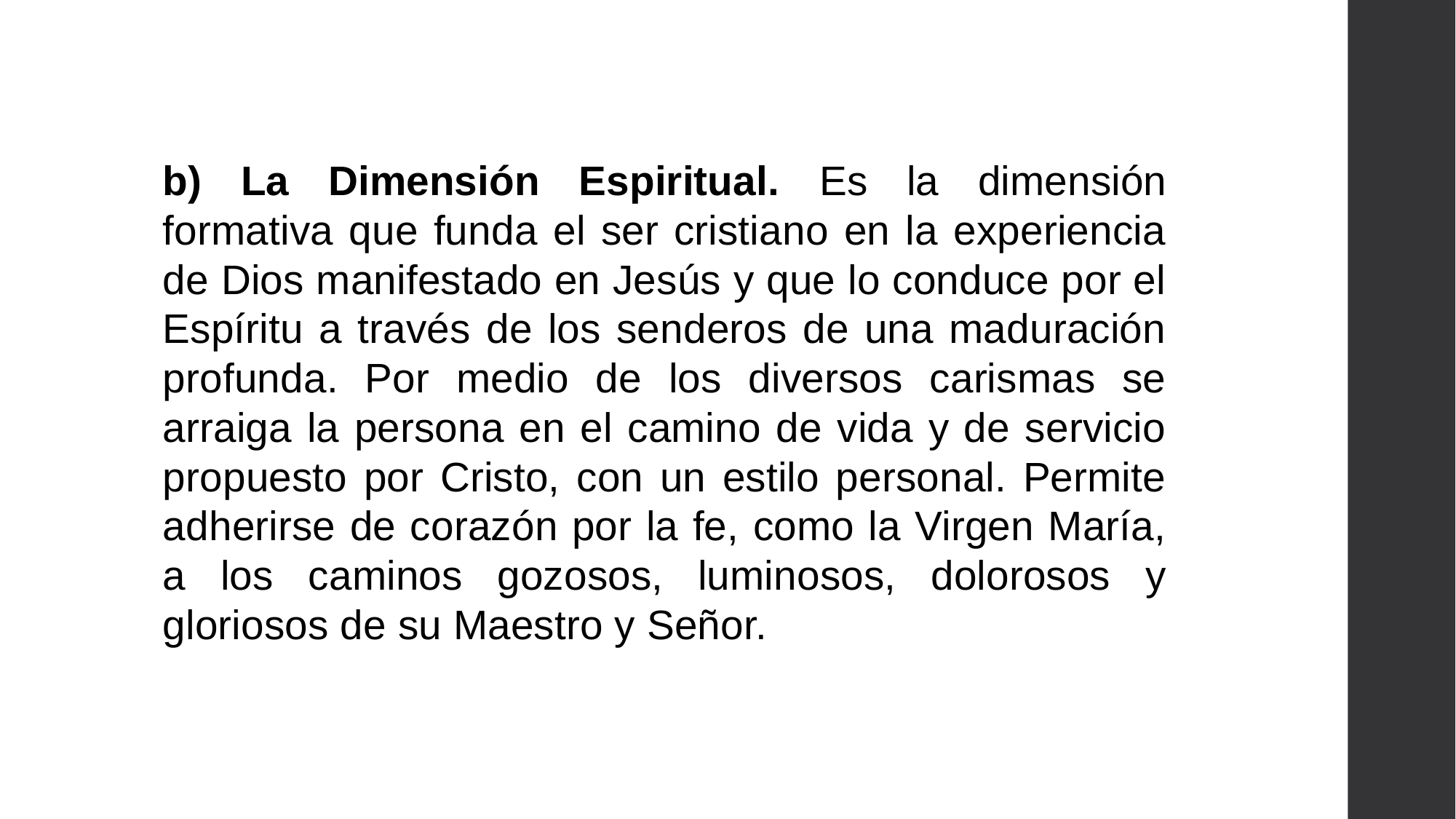

b) La Dimensión Espiritual. Es la dimensión formativa que funda el ser cristiano en la experiencia de Dios manifestado en Jesús y que lo conduce por el Espíritu a través de los senderos de una maduración profunda. Por medio de los diversos carismas se arraiga la persona en el camino de vida y de servicio propuesto por Cristo, con un estilo personal. Permite adherirse de corazón por la fe, como la Virgen María, a los caminos gozosos, luminosos, dolorosos y gloriosos de su Maestro y Señor.